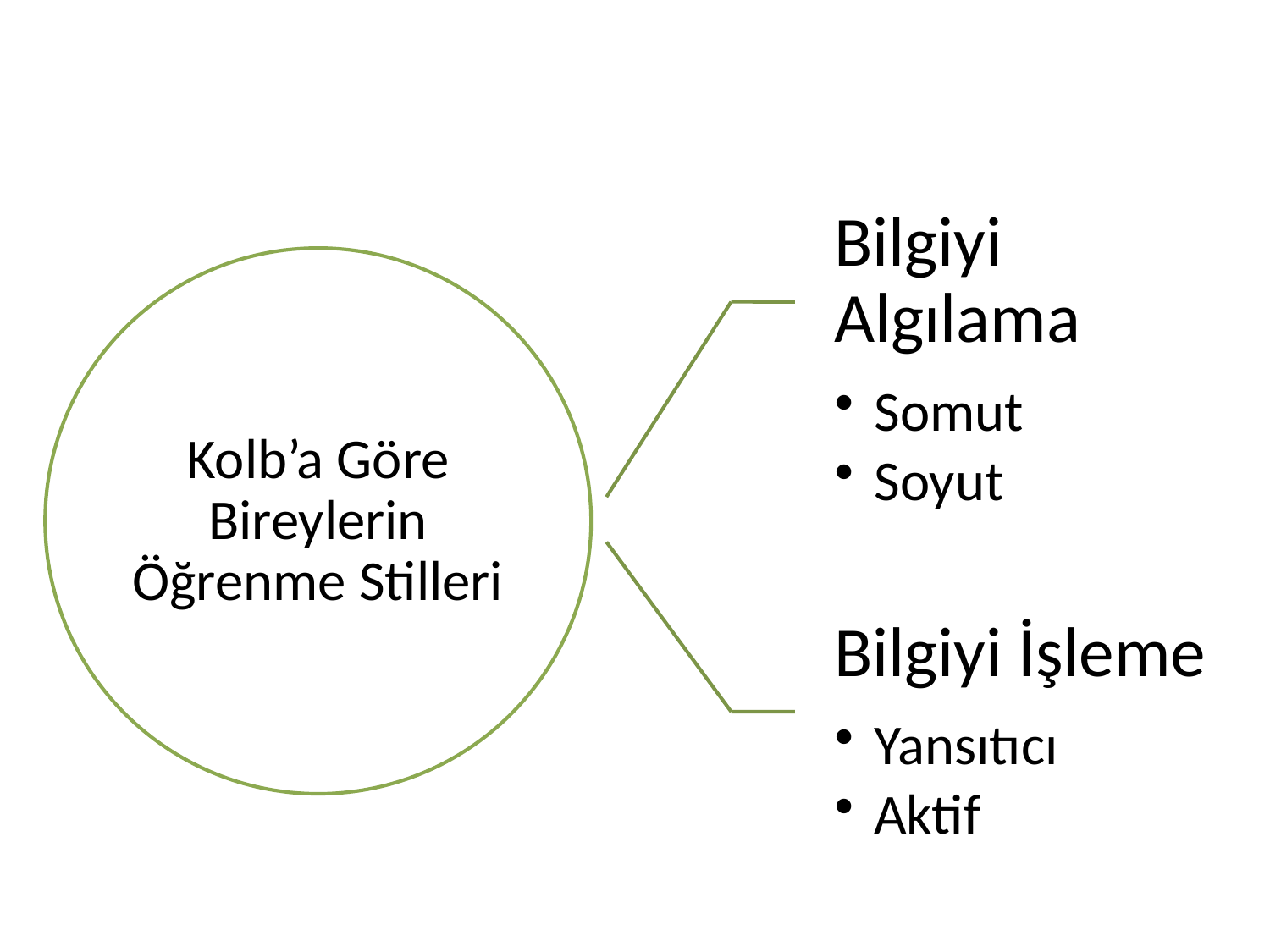

#
Kolb’a Göre Bireylerin Öğrenme Stilleri
Bilgiyi Algılama
Somut
Soyut
Bilgiyi İşleme
Yansıtıcı
Aktif